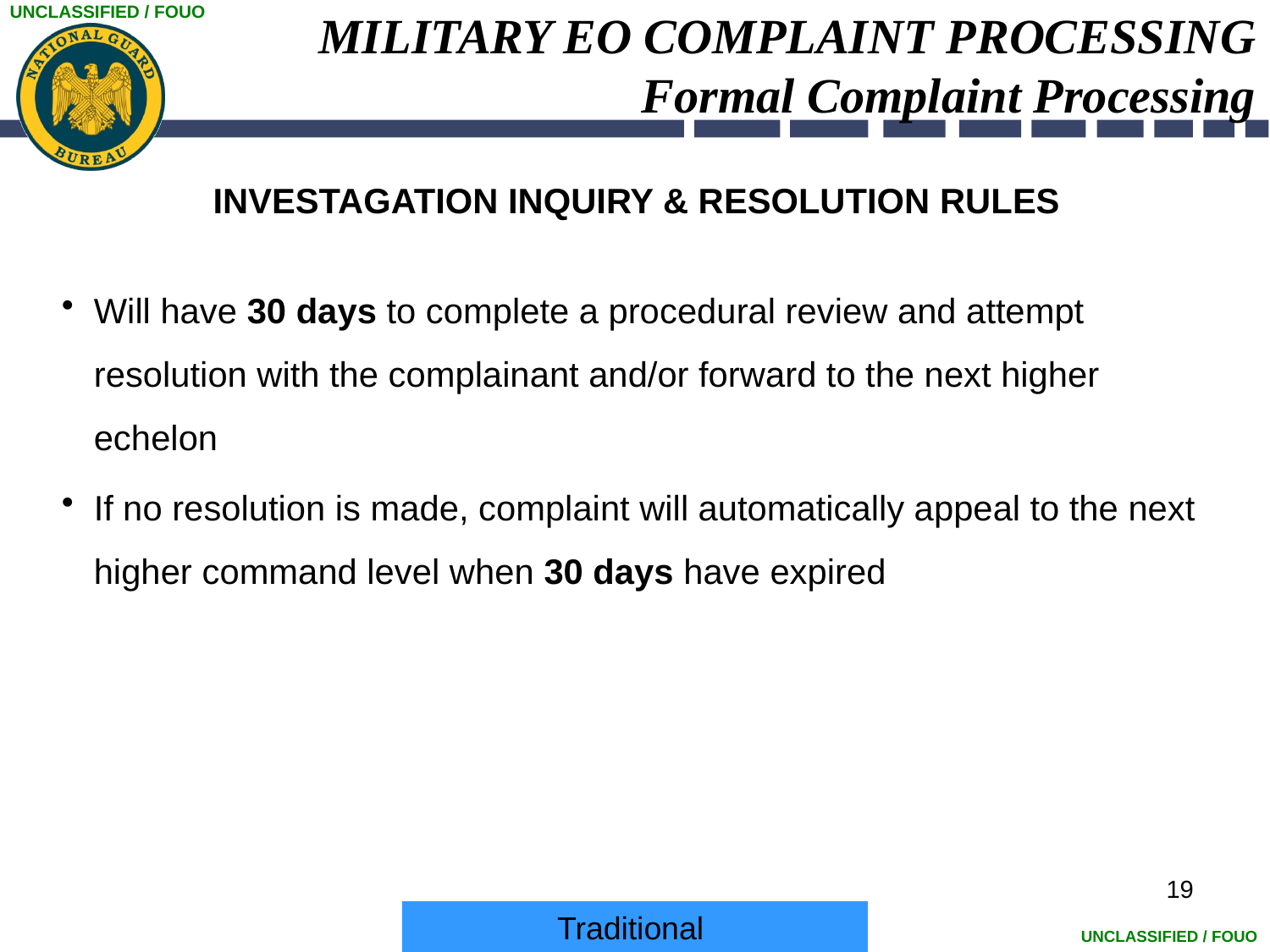

# MILITARY EO COMPLAINT PROCESSING Formal Complaint Processing
INVESTAGATION INQUIRY & RESOLUTION RULES

Will have 30 days to complete a procedural review and attempt resolution with the complainant and/or forward to the next higher echelon
If no resolution is made, complaint will automatically appeal to the next higher command level when 30 days have expired

19
Traditional